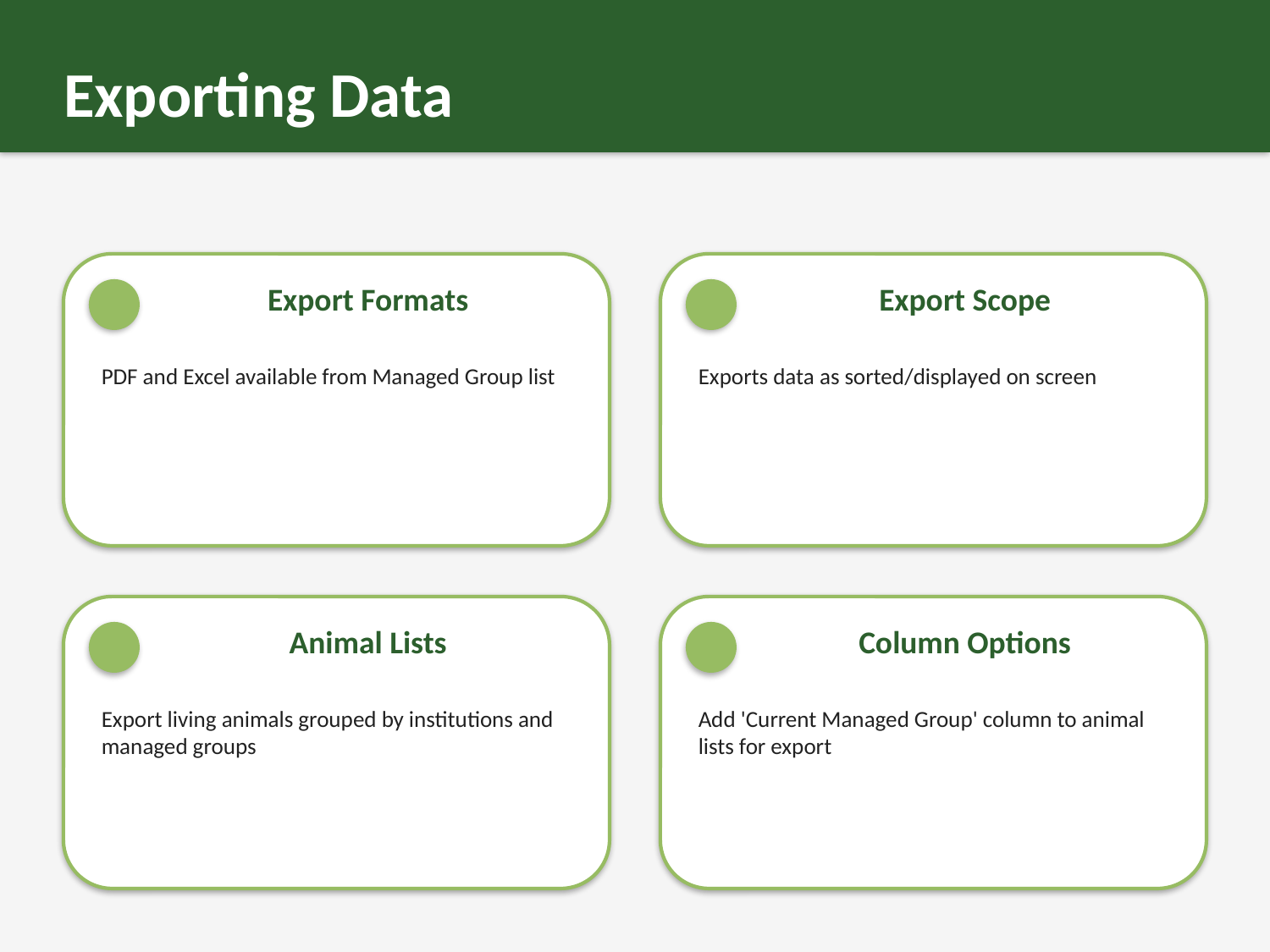

Exporting Data

Export Formats
Export Scope

PDF and Excel available from Managed Group list
Exports data as sorted/displayed on screen

Animal Lists
Column Options

Export living animals grouped by institutions and managed groups
Add 'Current Managed Group' column to animal lists for export